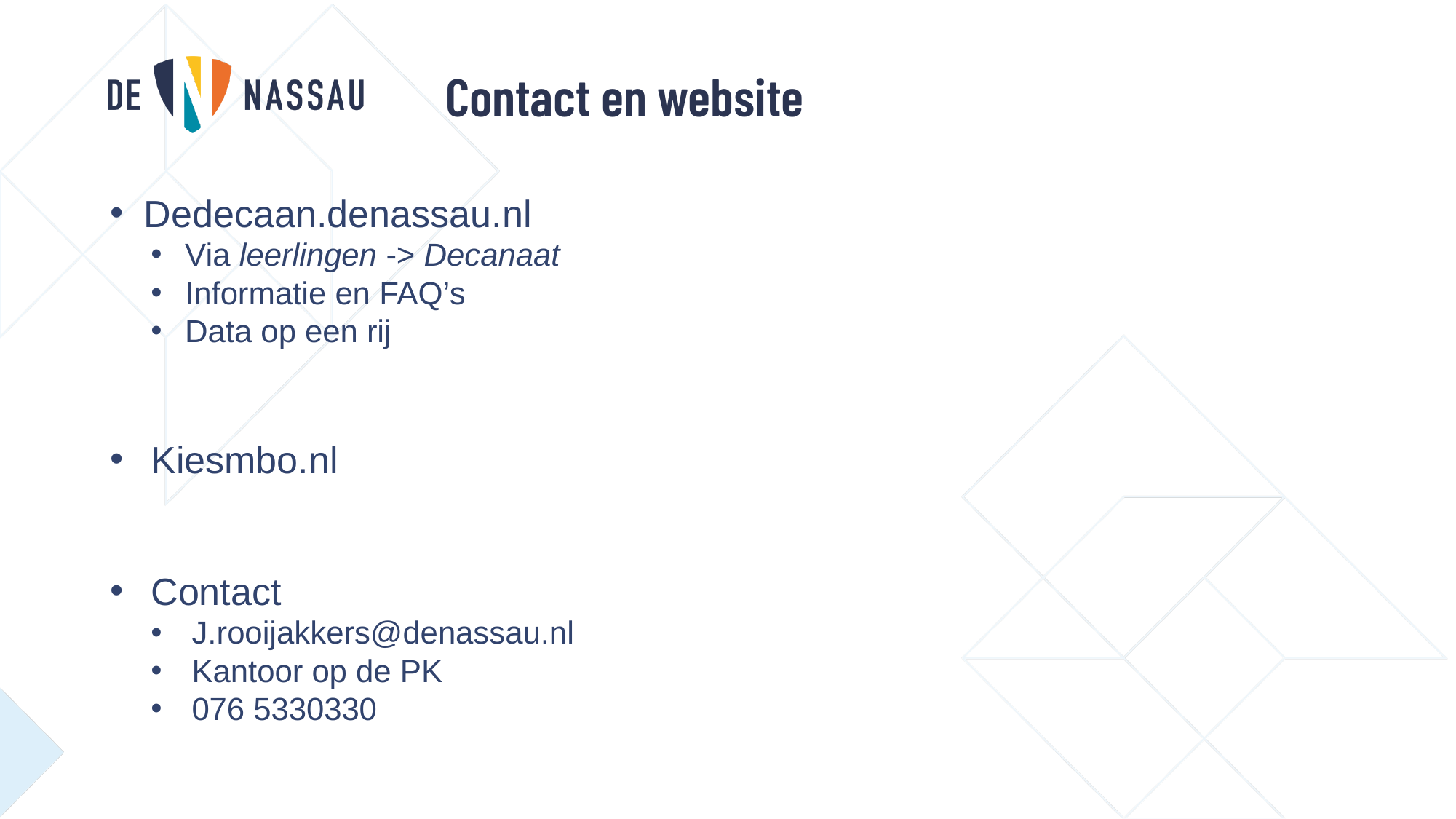

Contact en website
Dedecaan.denassau.nl
Via leerlingen -> Decanaat
Informatie en FAQ’s
Data op een rij

Kiesmbo.nl

Contact
J.rooijakkers@denassau.nl
Kantoor op de PK
076 5330330